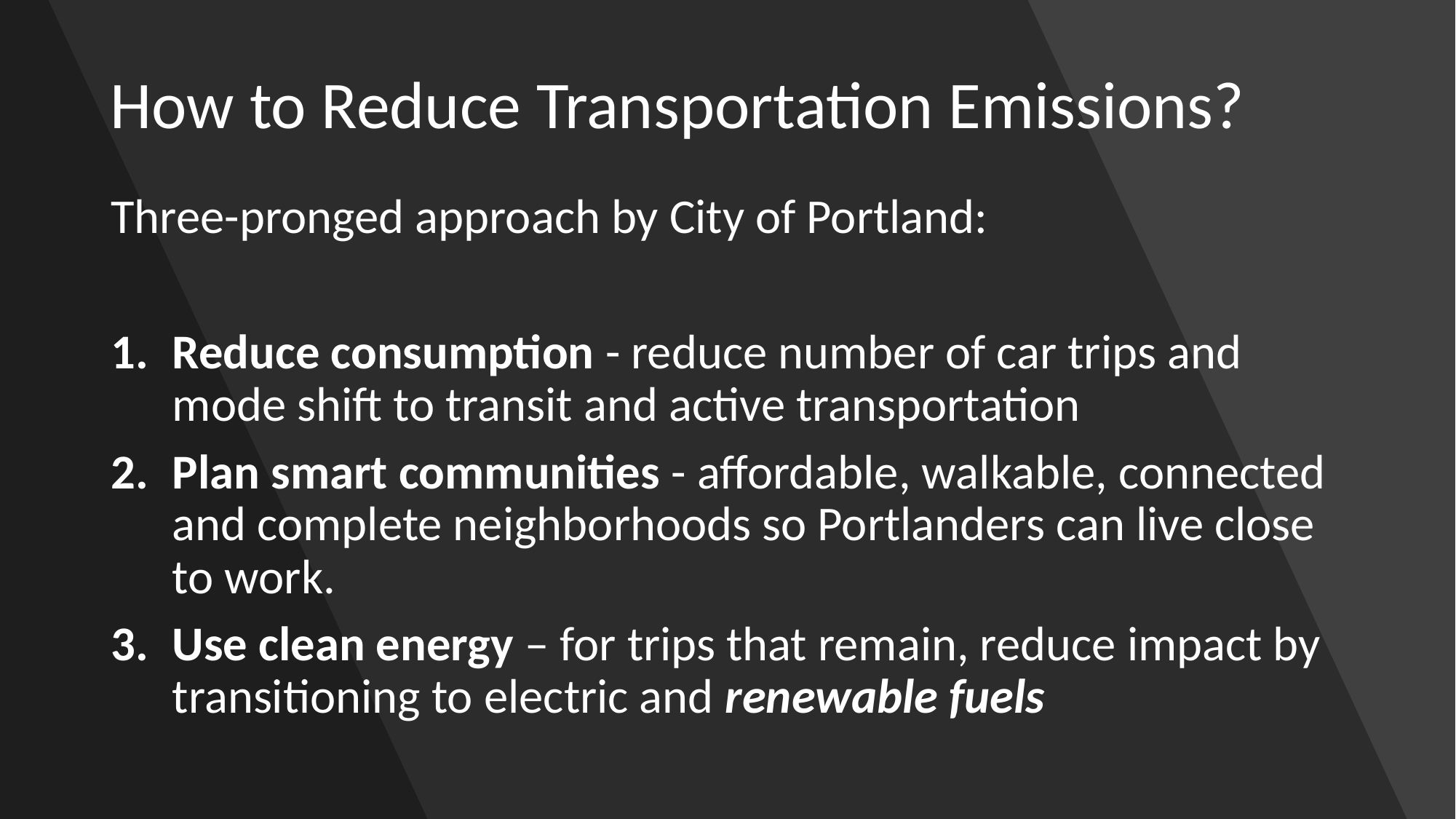

# How to Reduce Transportation Emissions?
Three-pronged approach by City of Portland:

Reduce consumption - reduce number of car trips and mode shift to transit and active transportation
Plan smart communities - affordable, walkable, connected and complete neighborhoods so Portlanders can live close to work.
Use clean energy – for trips that remain, reduce impact by transitioning to electric and renewable fuels